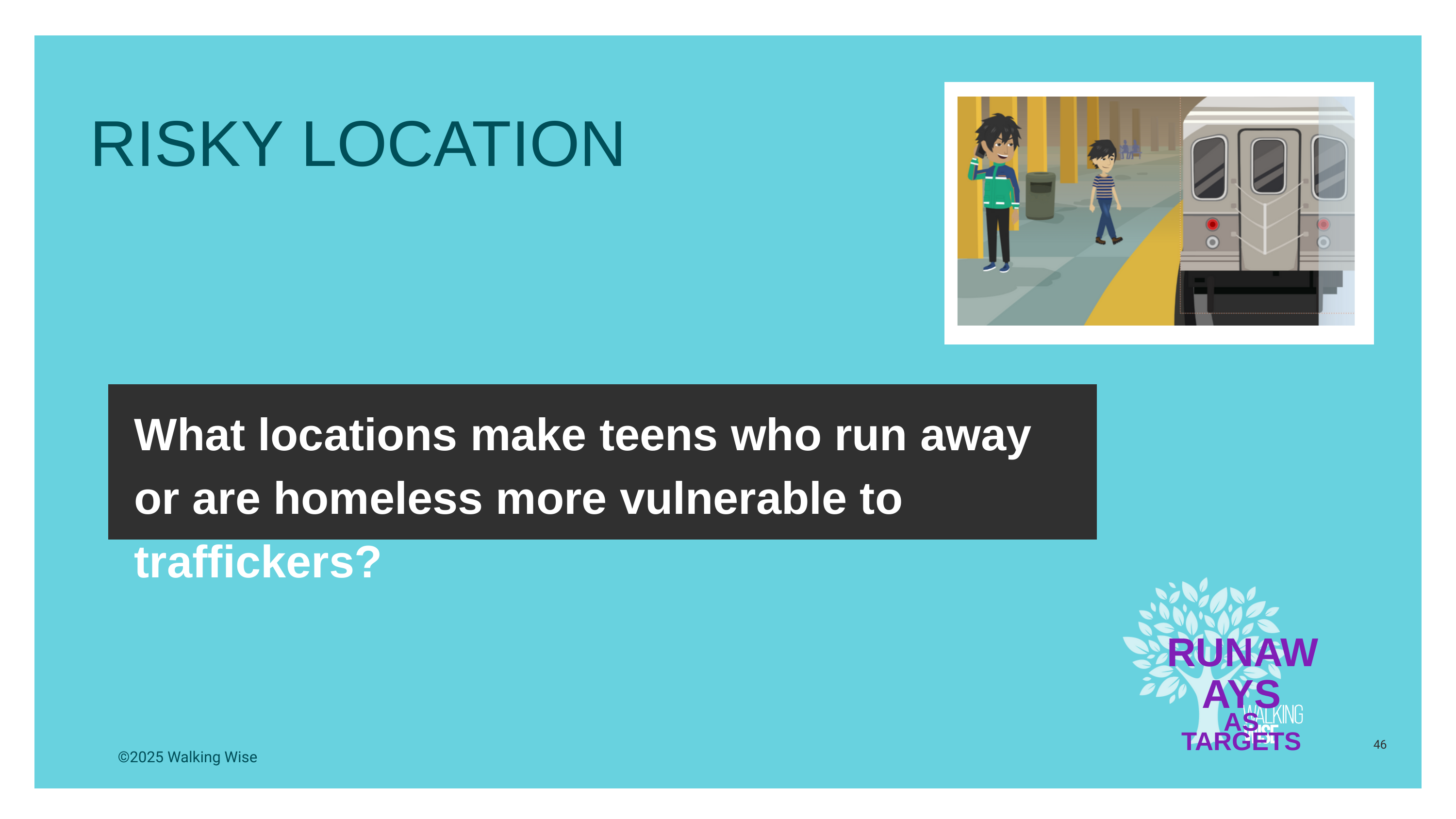

RISKY LOCATION

What locations make teens who run away or are homeless more vulnerable to traffickers?

RUNAWAYS
AS TARGETS

46
©2025 Walking Wise